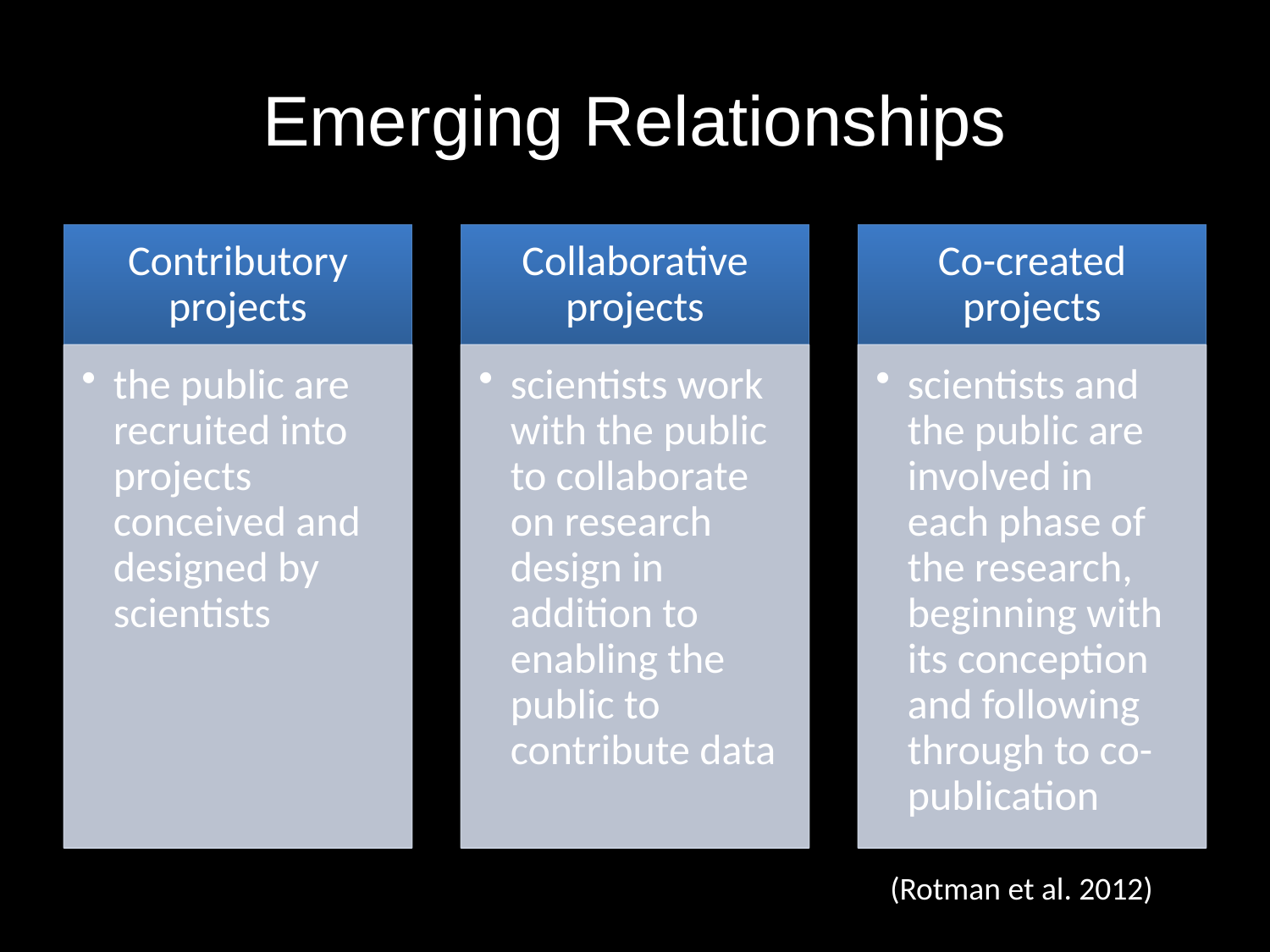

# Emerging Relationships
Contributory projects
the public are recruited into projects conceived and designed by scientists
Collaborative projects
scientists work with the public to collaborate on research design in addition to enabling the public to contribute data
Co-created projects
scientists and the public are involved in each phase of the research, beginning with its conception and following through to co-publication
(Rotman et al. 2012)